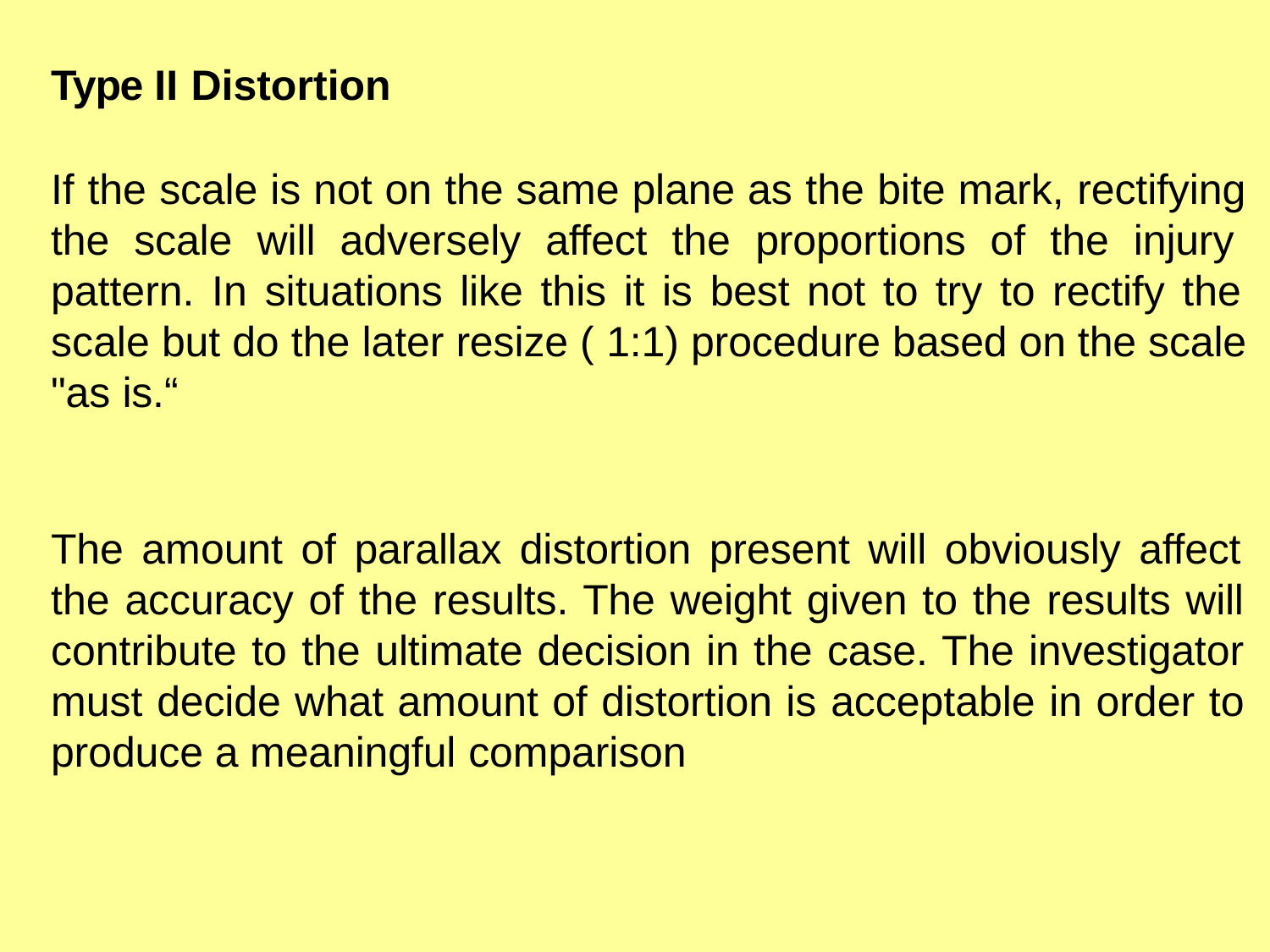

Type II Distortion

If the scale is not on the same plane as the bite mark, rectifying  the scale will adversely affect the proportions of the injury  pattern. In situations like this it is best not to try to rectify the  scale but do the later resize ( 1:1) procedure based on the scale  "as is.“

The amount of parallax distortion present will obviously affect  the accuracy of the results. The weight given to the results will  contribute to the ultimate decision in the case. The investigator  must decide what amount of distortion is acceptable in order to  produce a meaningful comparison